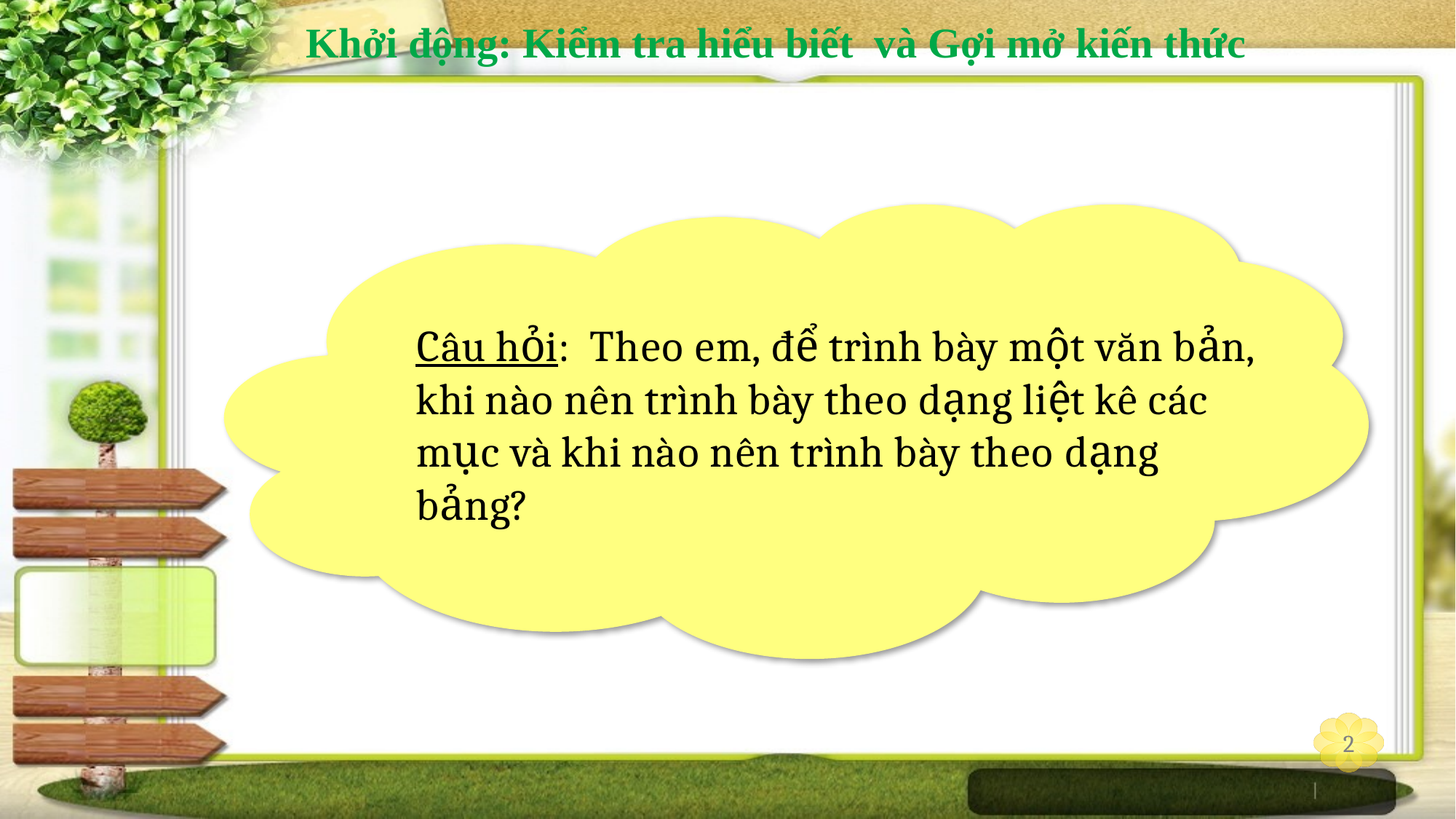

#
Khởi động: Kiểm tra hiểu biết  và Gợi mở kiến thức

Câu hỏi:  Theo em, để trình bày một văn bản, khi nào nên trình bày theo dạng liệt kê các mục và khi nào nên trình bày theo dạng bảng?

2